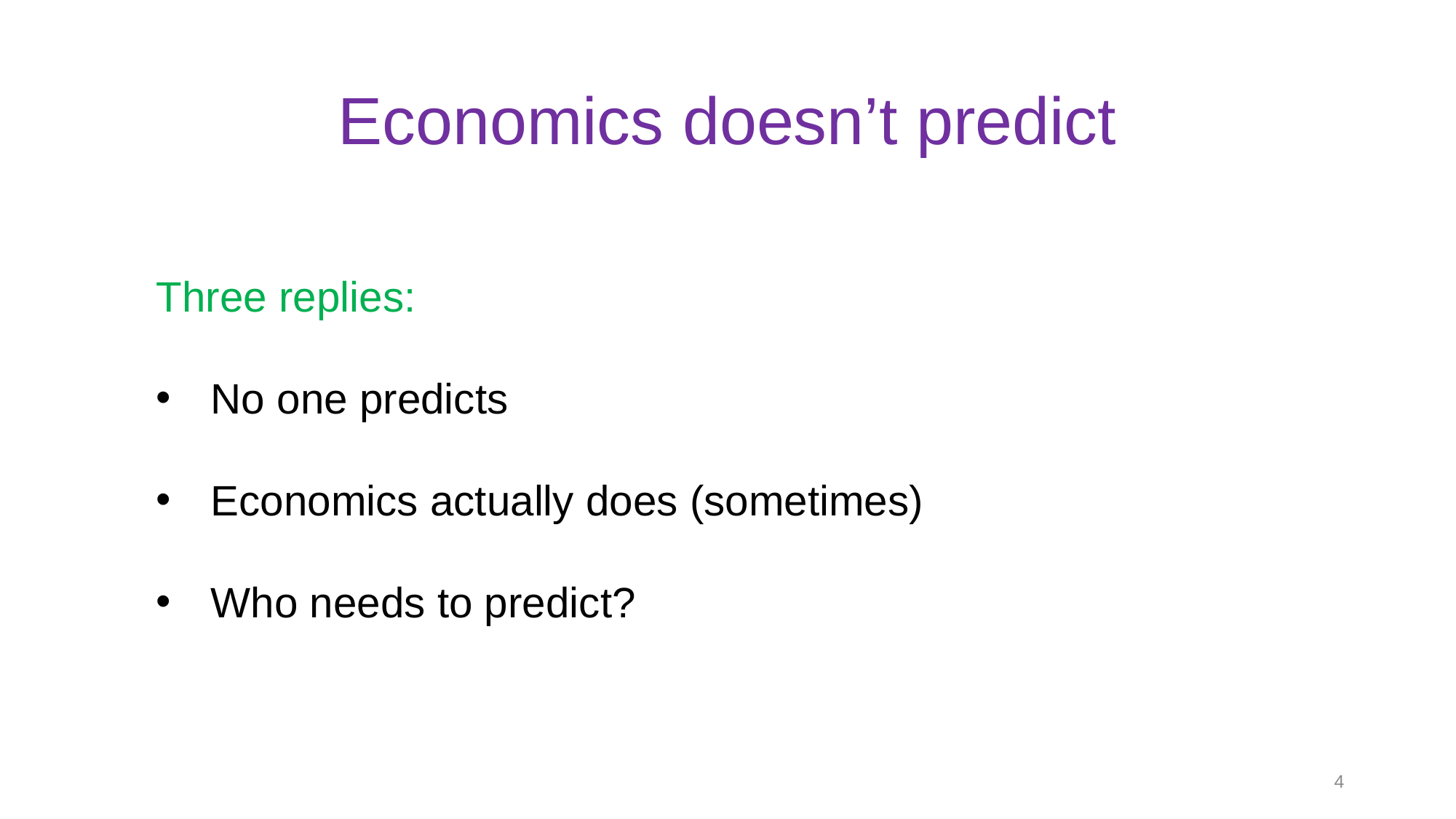

# Economics doesn’t predict
Three replies:

No one predicts

Economics actually does (sometimes)

Who needs to predict?

4